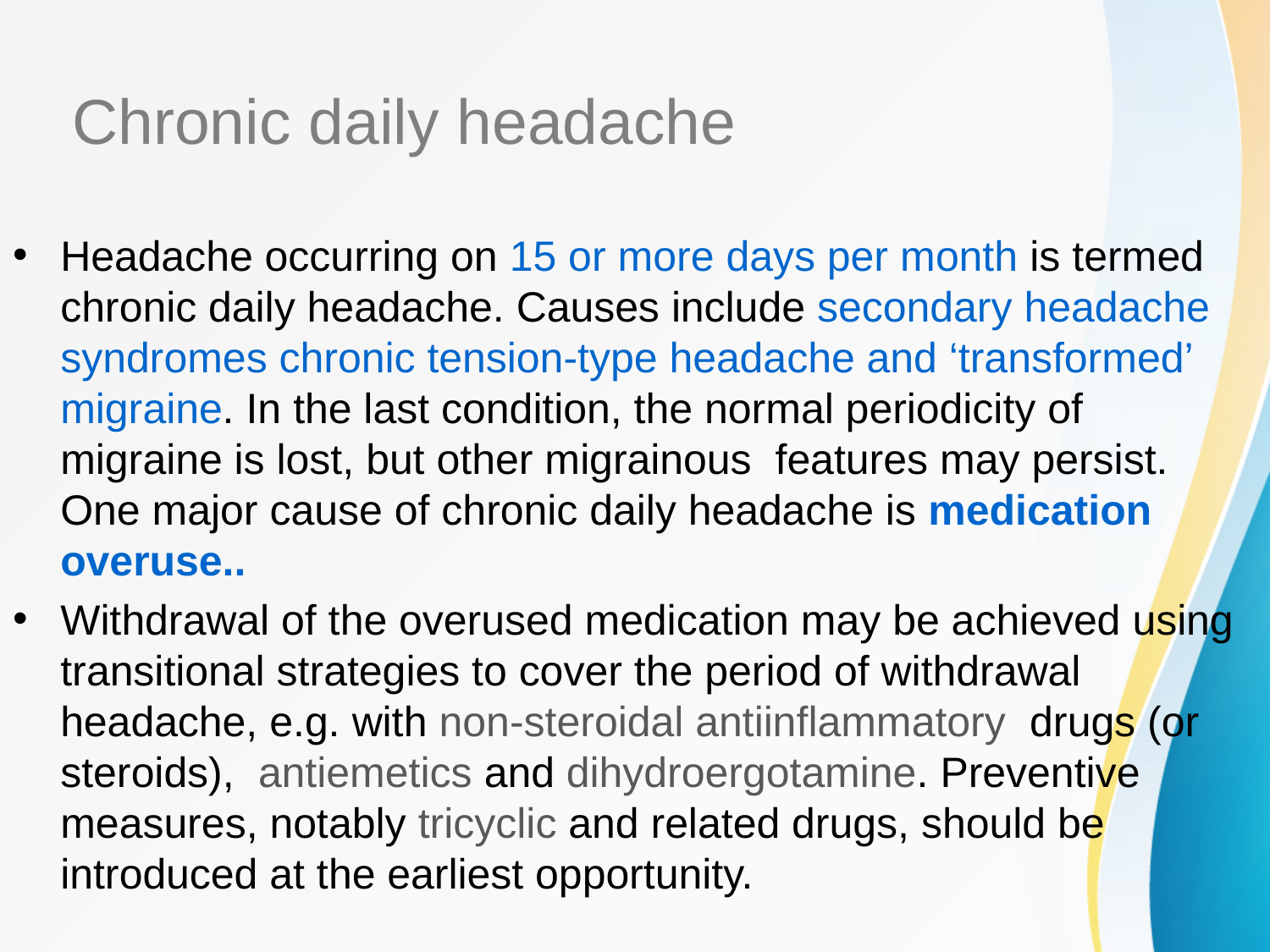

# Chronic daily headache
Headache occurring on 15 or more days per month is termed chronic daily headache. Causes include secondary headache syndromes chronic tension-type headache and ‘transformed’ migraine. In the last condition, the normal periodicity of migraine is lost, but other migrainous  features may persist. One major cause of chronic daily headache is medication overuse..
Withdrawal of the overused medication may be achieved using transitional strategies to cover the period of withdrawal headache, e.g. with non-steroidal antiinflammatory  drugs (or steroids),  antiemetics and dihydroergotamine. Preventive measures, notably tricyclic and related drugs, should be introduced at the earliest opportunity.